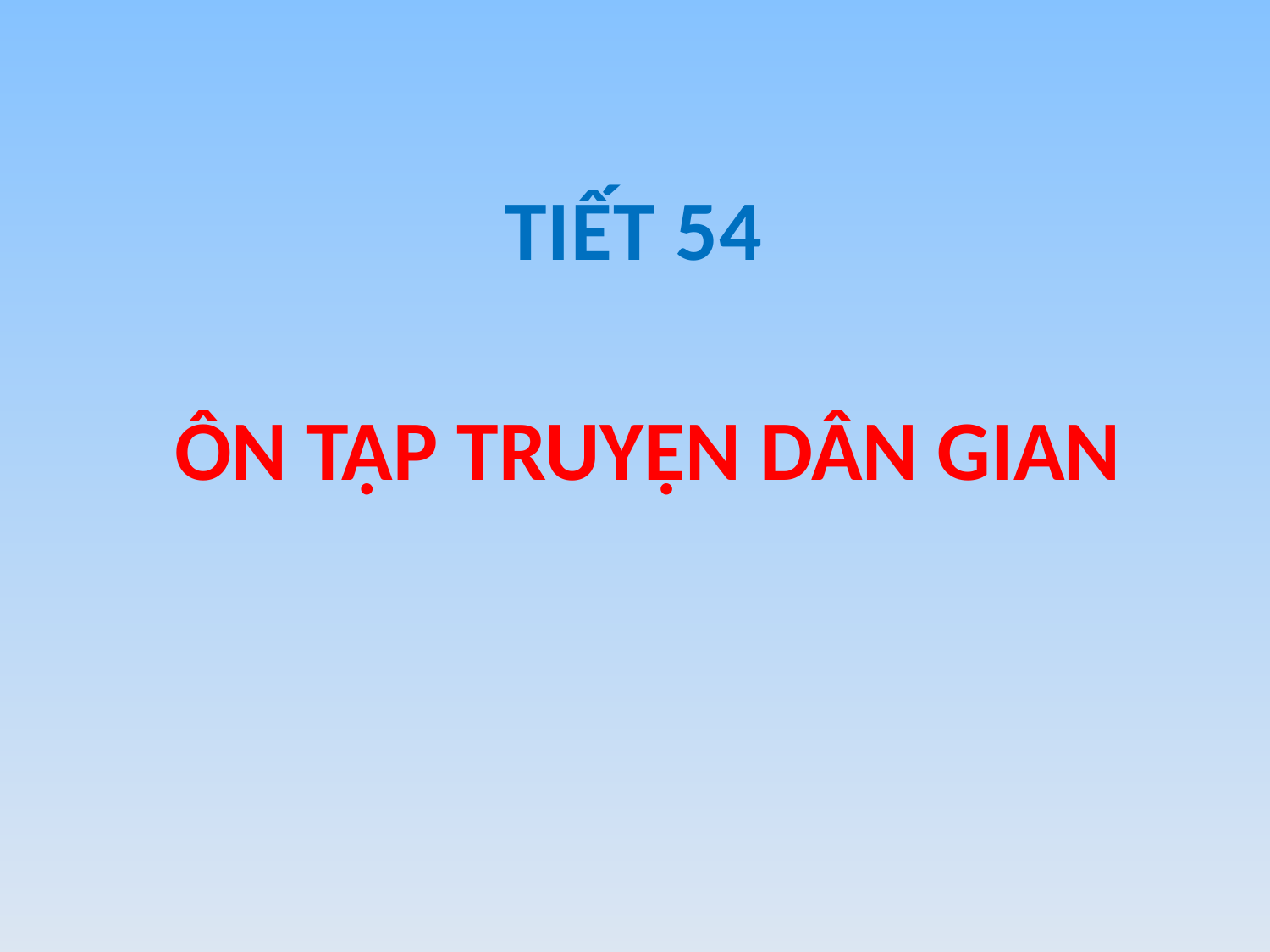

TIẾT 54
ÔN TẬP TRUYỆN DÂN GIAN